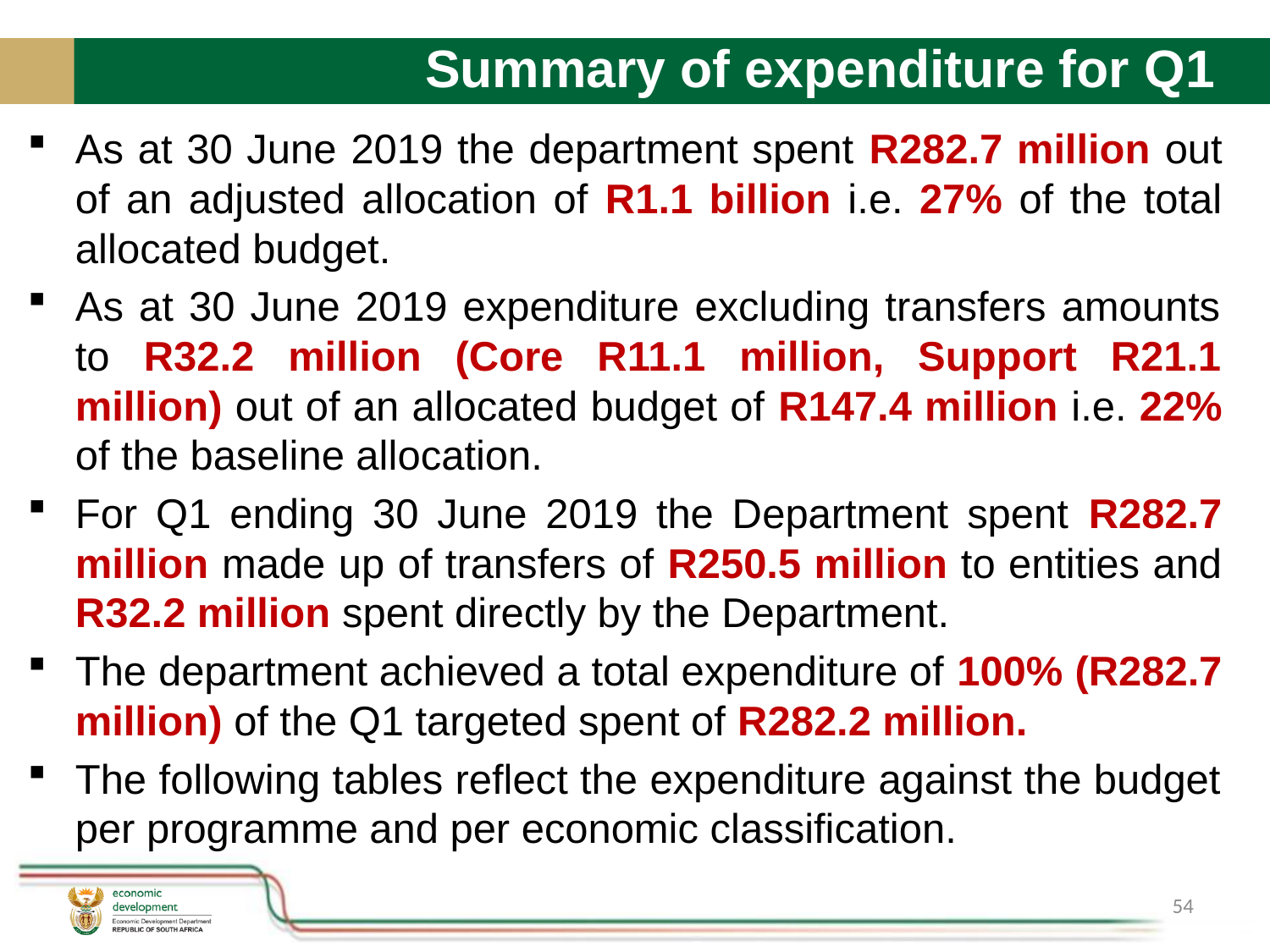

# Summary of expenditure for Q1
As at 30 June 2019 the department spent R282.7 million out of an adjusted allocation of R1.1 billion i.e. 27% of the total allocated budget.
As at 30 June 2019 expenditure excluding transfers amounts to R32.2 million (Core R11.1 million, Support R21.1 million) out of an allocated budget of R147.4 million i.e. 22% of the baseline allocation.
For Q1 ending 30 June 2019 the Department spent R282.7 million made up of transfers of R250.5 million to entities and R32.2 million spent directly by the Department.
The department achieved a total expenditure of 100% (R282.7 million) of the Q1 targeted spent of R282.2 million.
The following tables reflect the expenditure against the budget per programme and per economic classification.
54